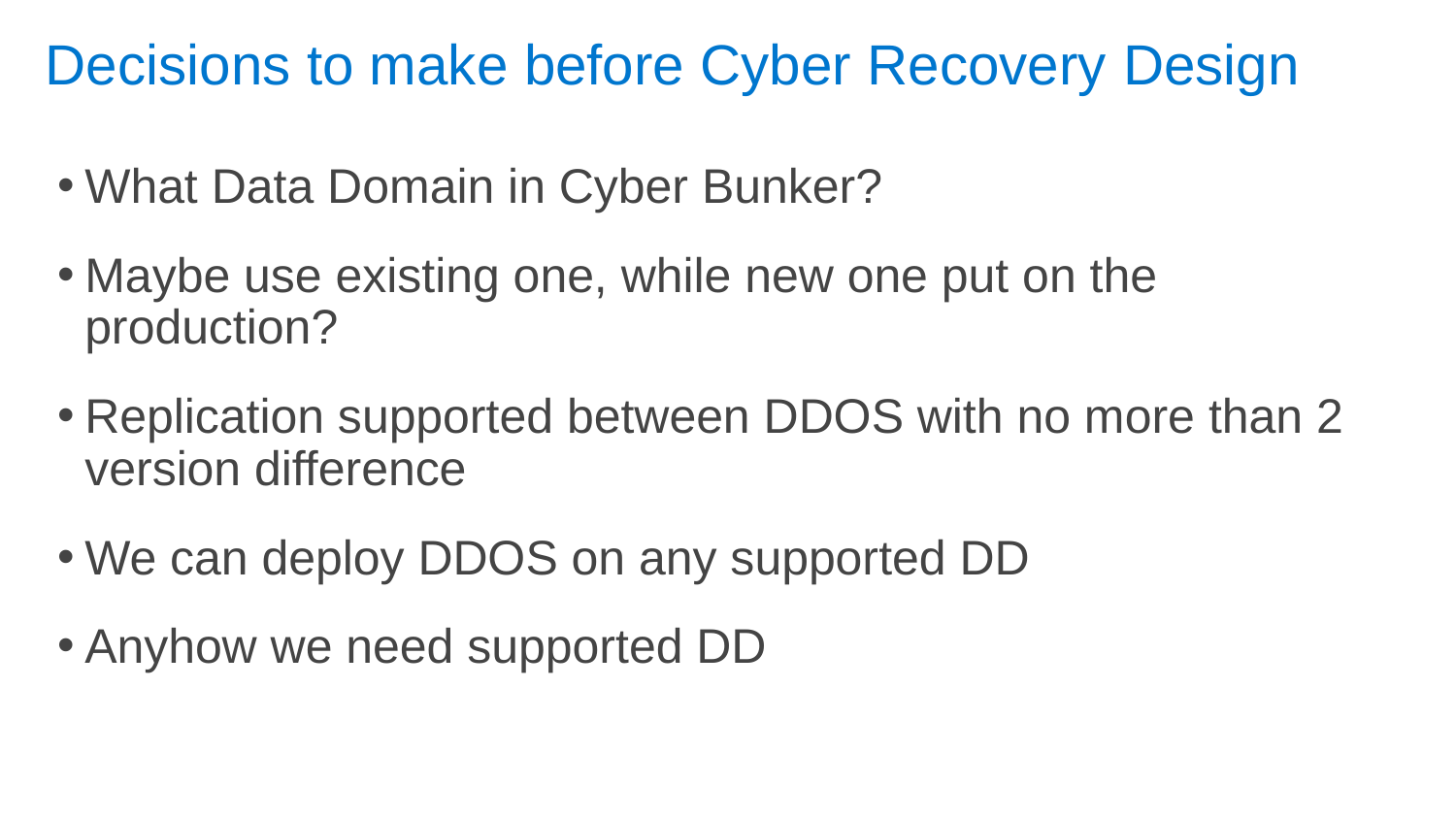

# Decisions to make before Cyber Recovery Design
What Data Domain in Cyber Bunker?
Maybe use existing one, while new one put on the production?
Replication supported between DDOS with no more than 2 version difference
We can deploy DDOS on any supported DD
Anyhow we need supported DD